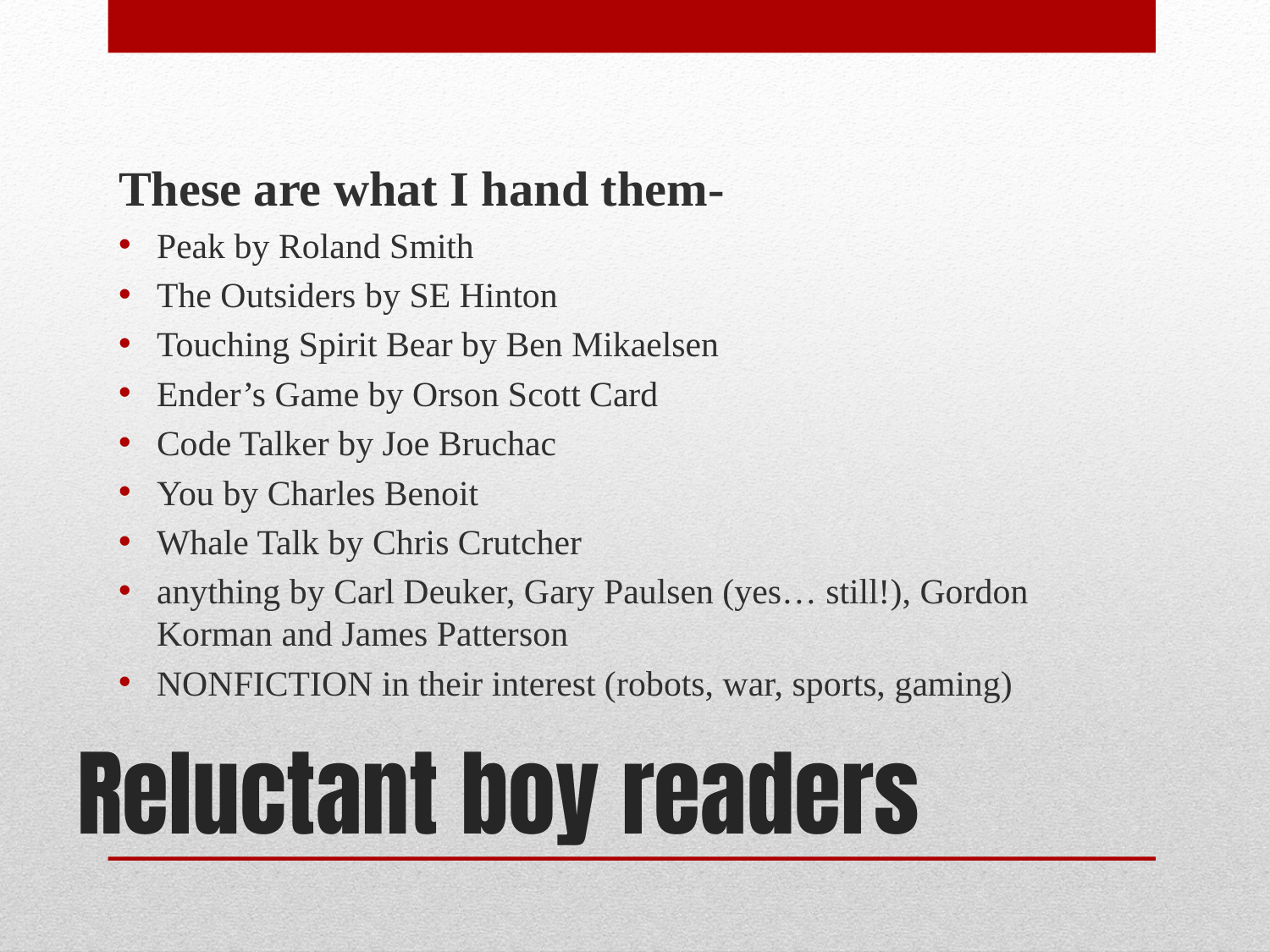

These are what I hand them-
Peak by Roland Smith
The Outsiders by SE Hinton
Touching Spirit Bear by Ben Mikaelsen
Ender’s Game by Orson Scott Card
Code Talker by Joe Bruchac
You by Charles Benoit
Whale Talk by Chris Crutcher
anything by Carl Deuker, Gary Paulsen (yes… still!), Gordon Korman and James Patterson
NONFICTION in their interest (robots, war, sports, gaming)
# Reluctant boy readers